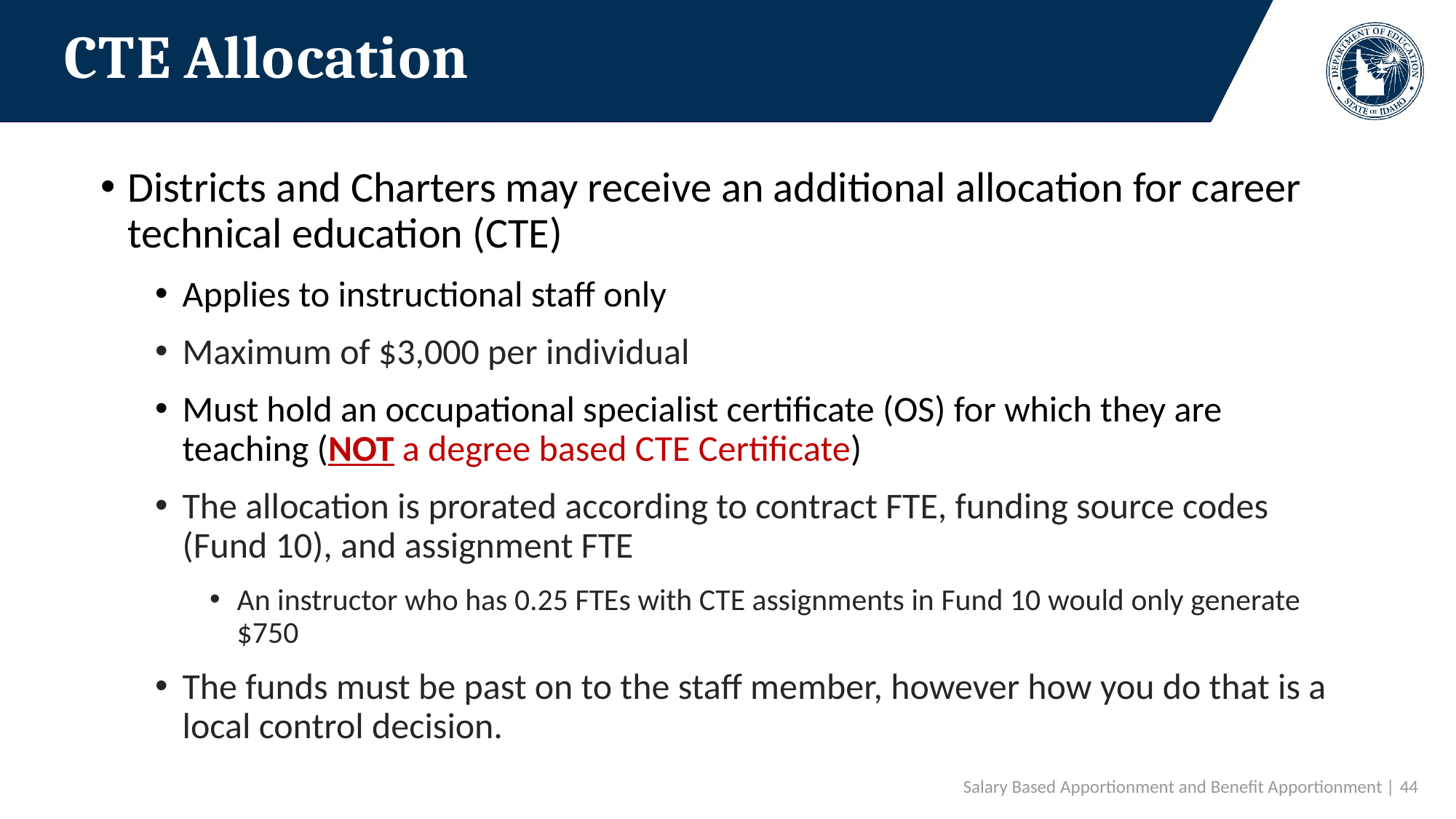

# CTE Allocation
Districts and Charters may receive an additional allocation for career technical education (CTE)
Applies to instructional staff only
Maximum of $3,000 per individual
Must hold an occupational specialist certificate (OS) for which they are teaching (NOT a degree based CTE Certificate)
The allocation is prorated according to contract FTE, funding source codes (Fund 10), and assignment FTE
An instructor who has 0.25 FTEs with CTE assignments in Fund 10 would only generate $750
The funds must be past on to the staff member, however how you do that is a local control decision.

Salary Based Apportionment and Benefit Apportionment | 44